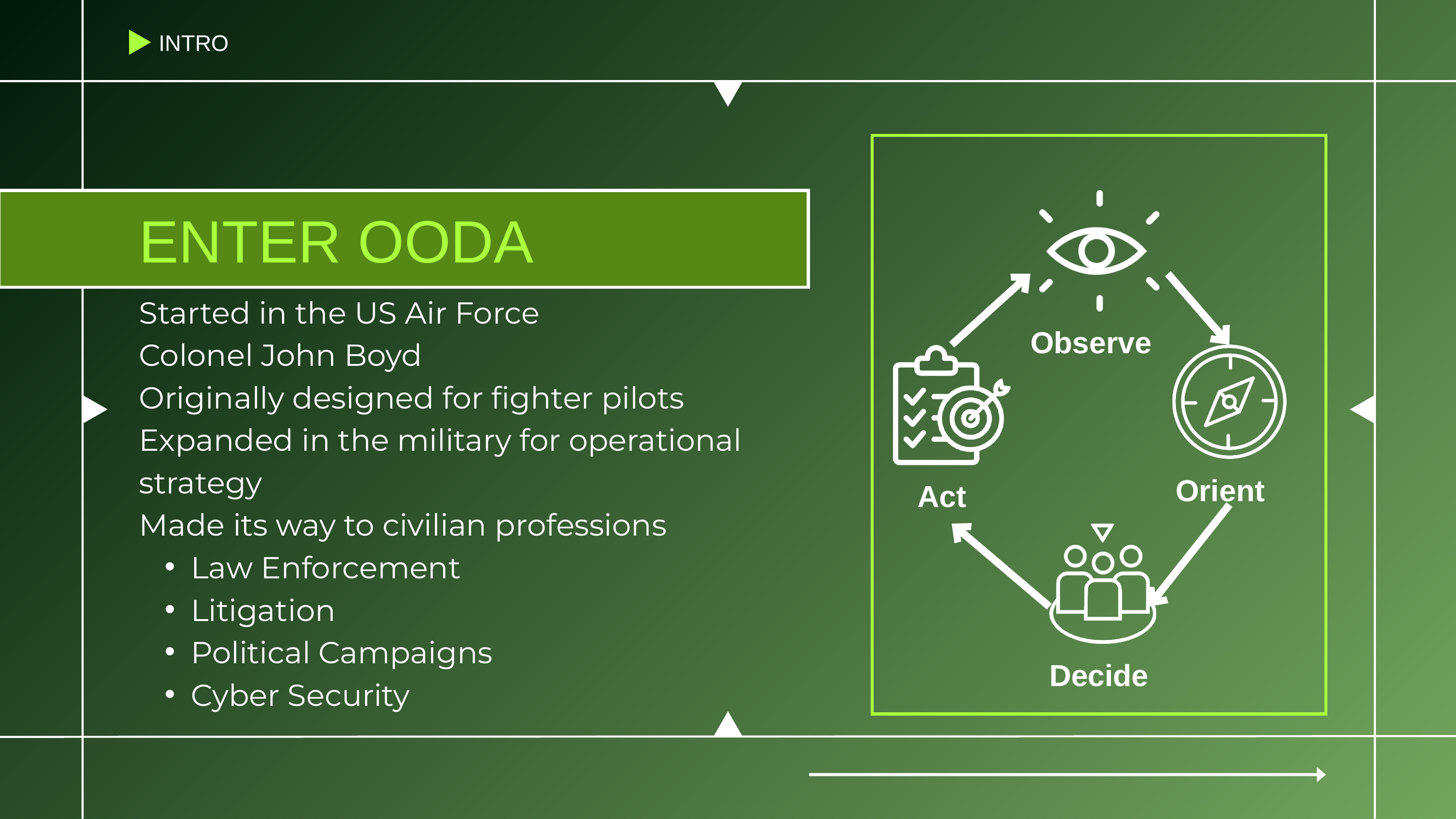

INTRO

Observe
ENTER OODA

Started in the US Air Force
Colonel John Boyd
Originally designed for fighter pilots
Expanded in the military for operational strategy
Made its way to civilian professions
Law Enforcement
Litigation
Political Campaigns
Cyber Security

Act

Orient

Decide